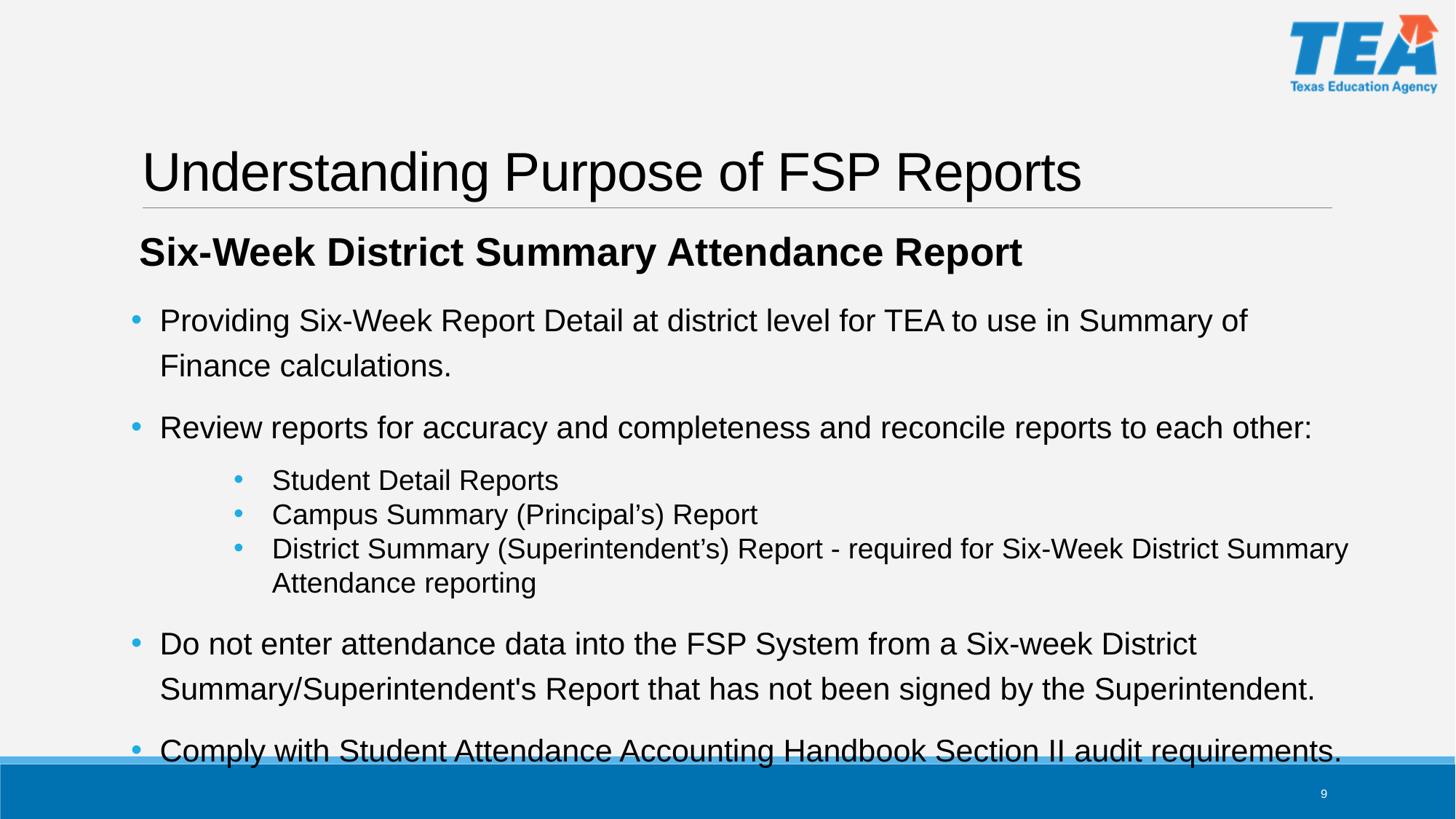

# Understanding Purpose of FSP Reports
Six-Week District Summary Attendance Report
Providing Six-Week Report Detail at district level for TEA to use in Summary of Finance calculations.
Review reports for accuracy and completeness and reconcile reports to each other:
Student Detail Reports
Campus Summary (Principal’s) Report
District Summary (Superintendent’s) Report - required for Six-Week District Summary Attendance reporting
Do not enter attendance data into the FSP System from a Six-week District Summary/Superintendent's Report that has not been signed by the Superintendent.
Comply with Student Attendance Accounting Handbook Section II audit requirements.

9